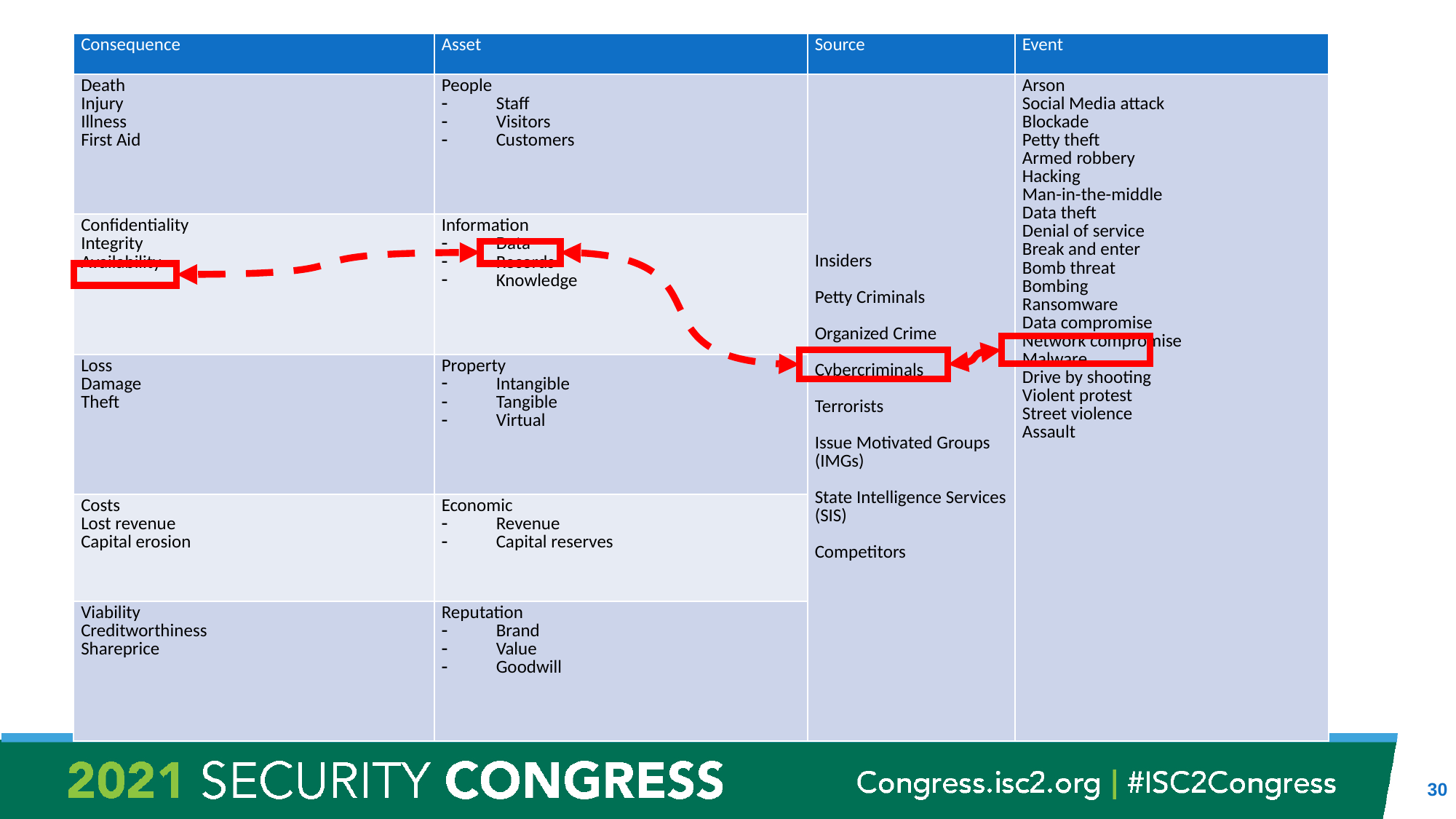

| Consequence | Asset | Source | Event |
| --- | --- | --- | --- |
| Death Injury Illness First Aid | People Staff Visitors Customers | Insiders Petty Criminals Organized Crime Cybercriminals Terrorists Issue Motivated Groups (IMGs) State Intelligence Services (SIS) Competitors | Arson Social Media attack Blockade Petty theft Armed robbery Hacking Man-in-the-middle Data theft Denial of service Break and enter Bomb threat Bombing Ransomware Data compromise Network compromise Malware Drive by shooting Violent protest Street violence Assault |
| Confidentiality Integrity Availability | Information Data Records Knowledge |  |  |
| Loss Damage Theft | Property Intangible Tangible Virtual |  |  |
| Costs Lost revenue Capital erosion | Economic Revenue Capital reserves |  |  |
| Viability Creditworthiness Shareprice | Reputation Brand Value Goodwill |  |  |

30